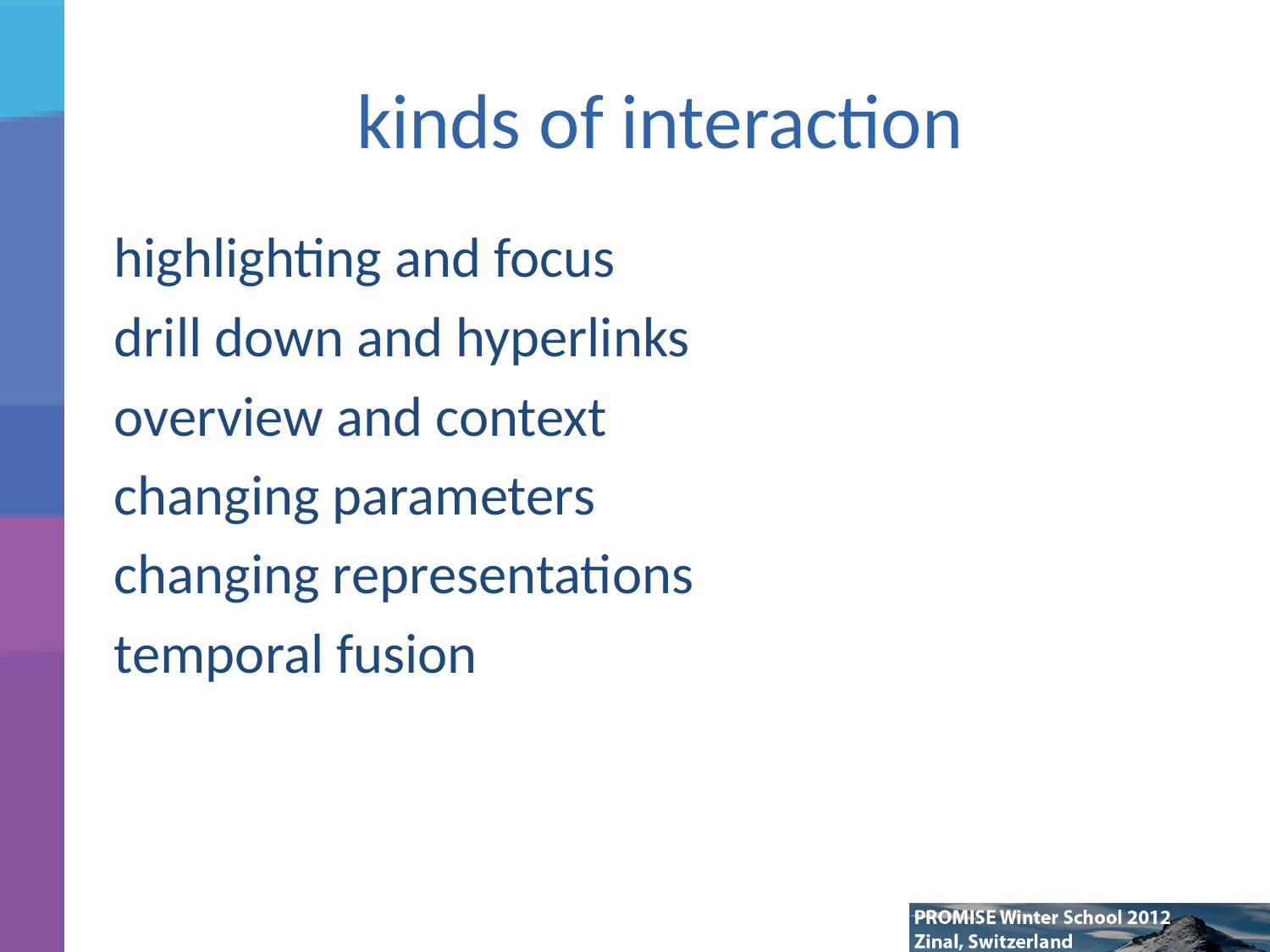

# kinds of interaction
 highlighting and focus
 drill down and hyperlinks
 overview and context
 changing parameters
 changing representations
 temporal fusion